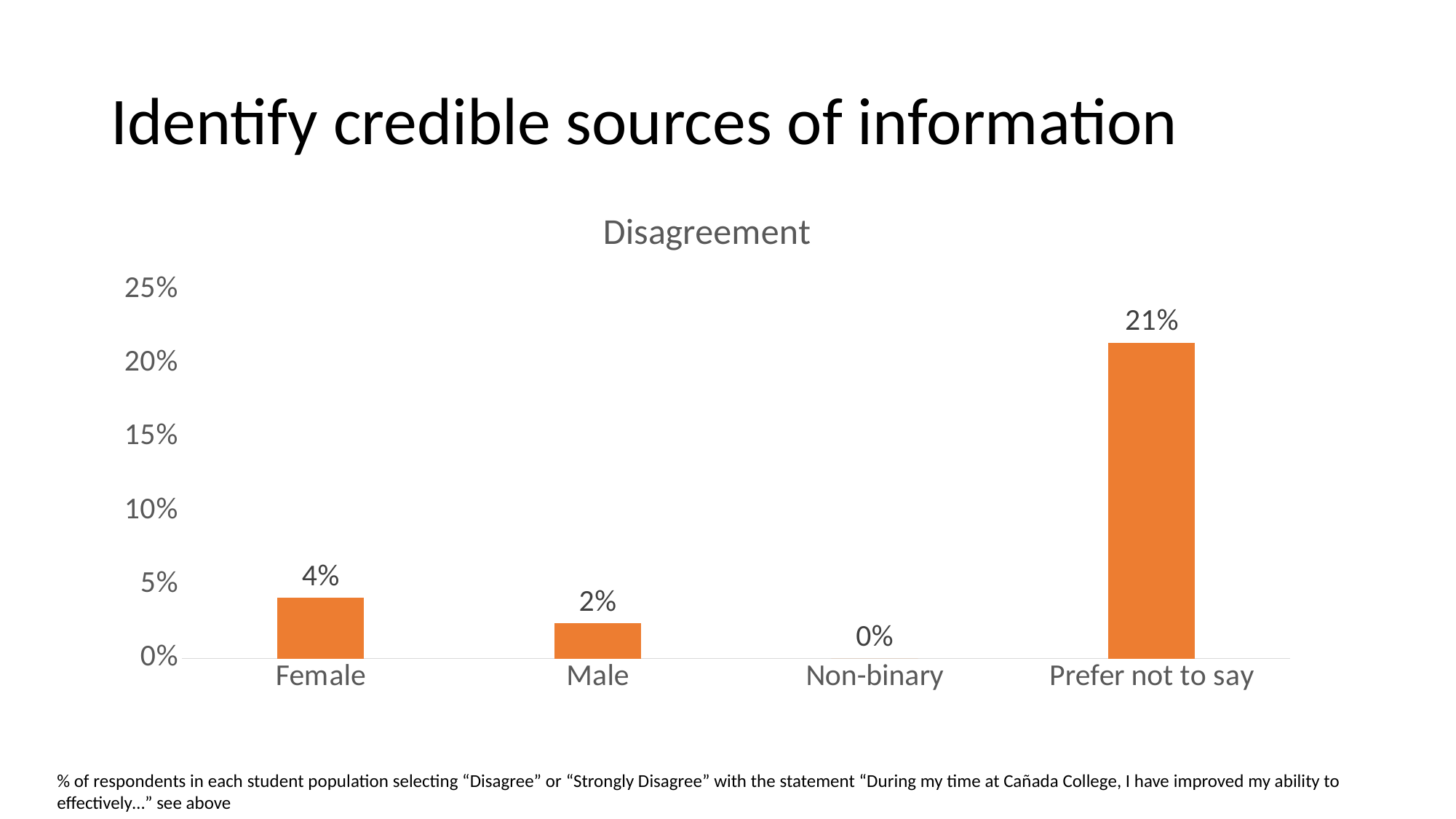

# Identify credible sources of information

### Chart:

| Category | Disagreement |
|---|---|
| Female | 0.0410958904109589 |
| Male | 0.023809523809523808 |
| Non-binary | 0.0 |
| Prefer not to say | 0.21428571428571427 |
% of respondents in each student population selecting “Disagree” or “Strongly Disagree” with the statement “During my time at Cañada College, I have improved my ability to effectively…” see above